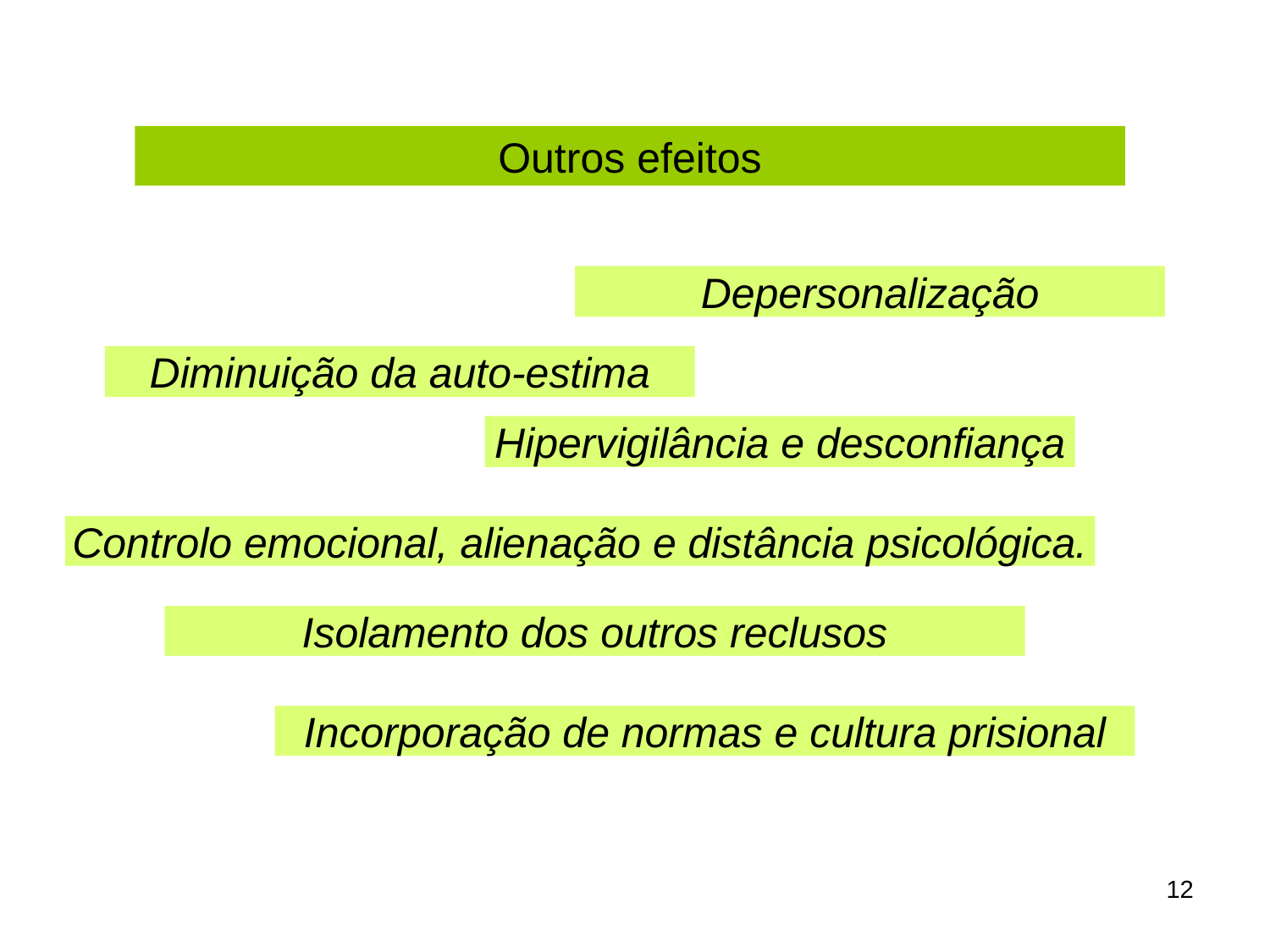

Outros efeitos
Depersonalização
Diminuição da auto-estima
Hipervigilância e desconfiança
Controlo emocional, alienação e distância psicológica.
Isolamento dos outros reclusos
Incorporação de normas e cultura prisional
12